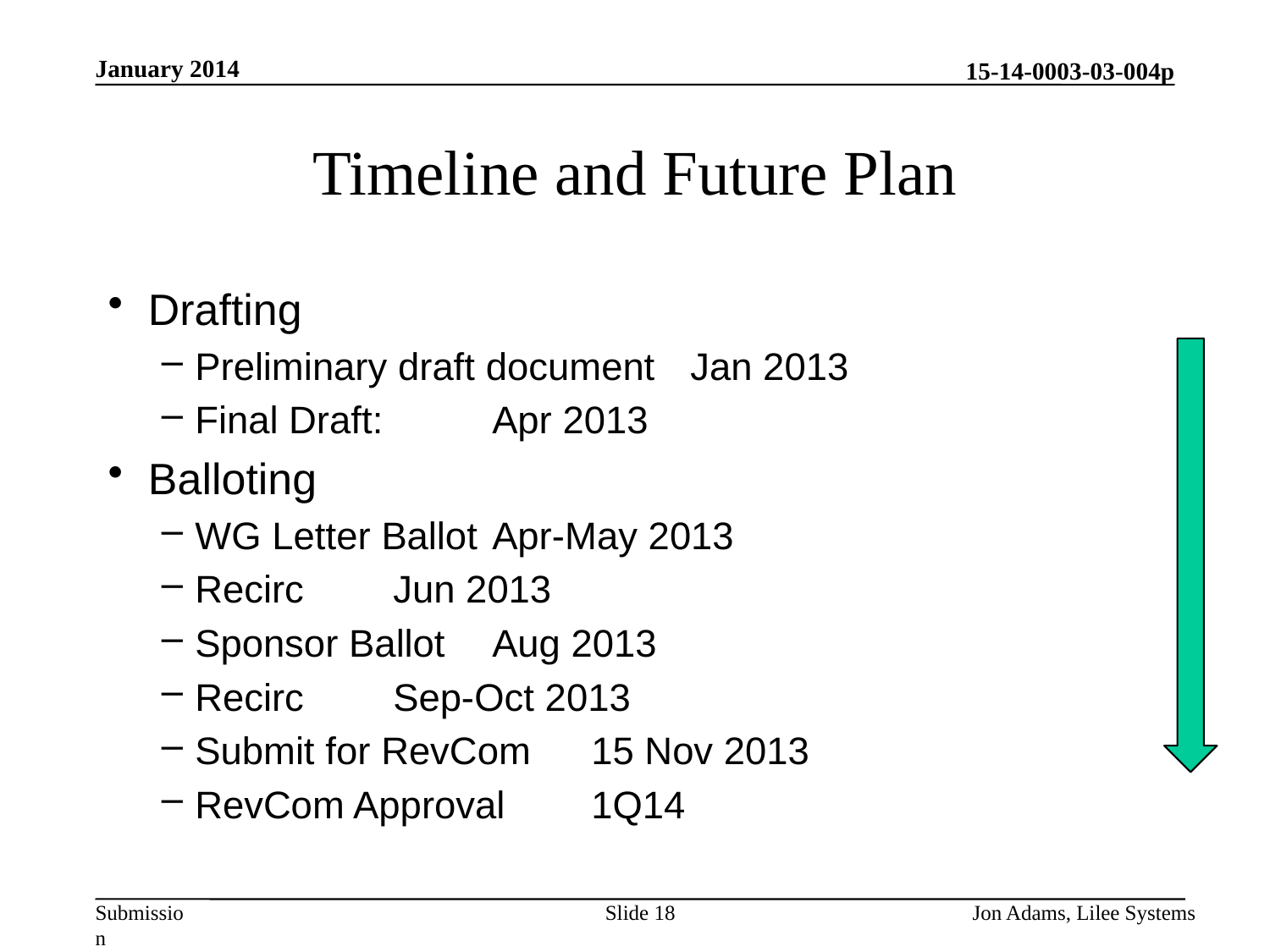

January 2014
# Timeline and Future Plan
Drafting
Preliminary draft document	Jan 2013
Final Draft: 				Apr 2013
Balloting
WG Letter Ballot			Apr-May 2013
Recirc					Jun 2013
Sponsor Ballot			Aug 2013
Recirc					Sep-Oct 2013
Submit for RevCom			15 Nov 2013
RevCom Approval			1Q14

Slide 18
Jon Adams, Lilee Systems